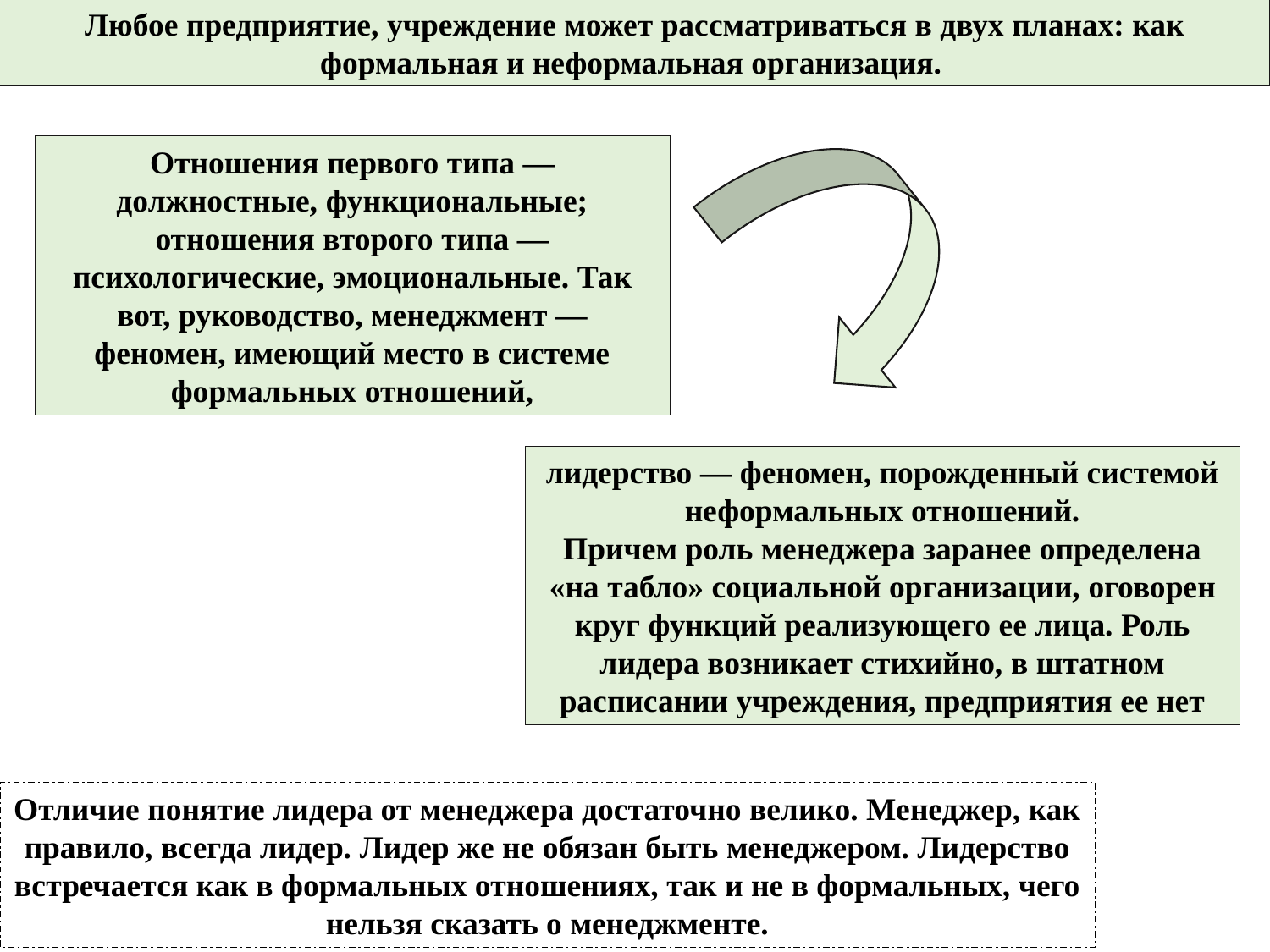

Любое предприятие, учреждение может рассматриваться в двух планах: как формальная и неформальная организация.

Отношения первого типа — должностные, функциональные; отношения второго типа — психологические, эмоциональные. Так вот, руководство, менеджмент — феномен, имеющий место в системе формальных отношений,
лидерство — феномен, порожденный системой неформальных отношений.
Причем роль менеджера заранее определена «на табло» социальной организации, оговорен круг функций реализующего ее лица. Роль лидера возникает стихийно, в штатном расписании учреждения, предприятия ее нет
Отличие понятие лидера от менеджера достаточно велико. Менеджер, как правило, всегда лидер. Лидер же не обязан быть менеджером. Лидерство встречается как в формальных отношениях, так и не в формальных, чего нельзя сказать о менеджменте.